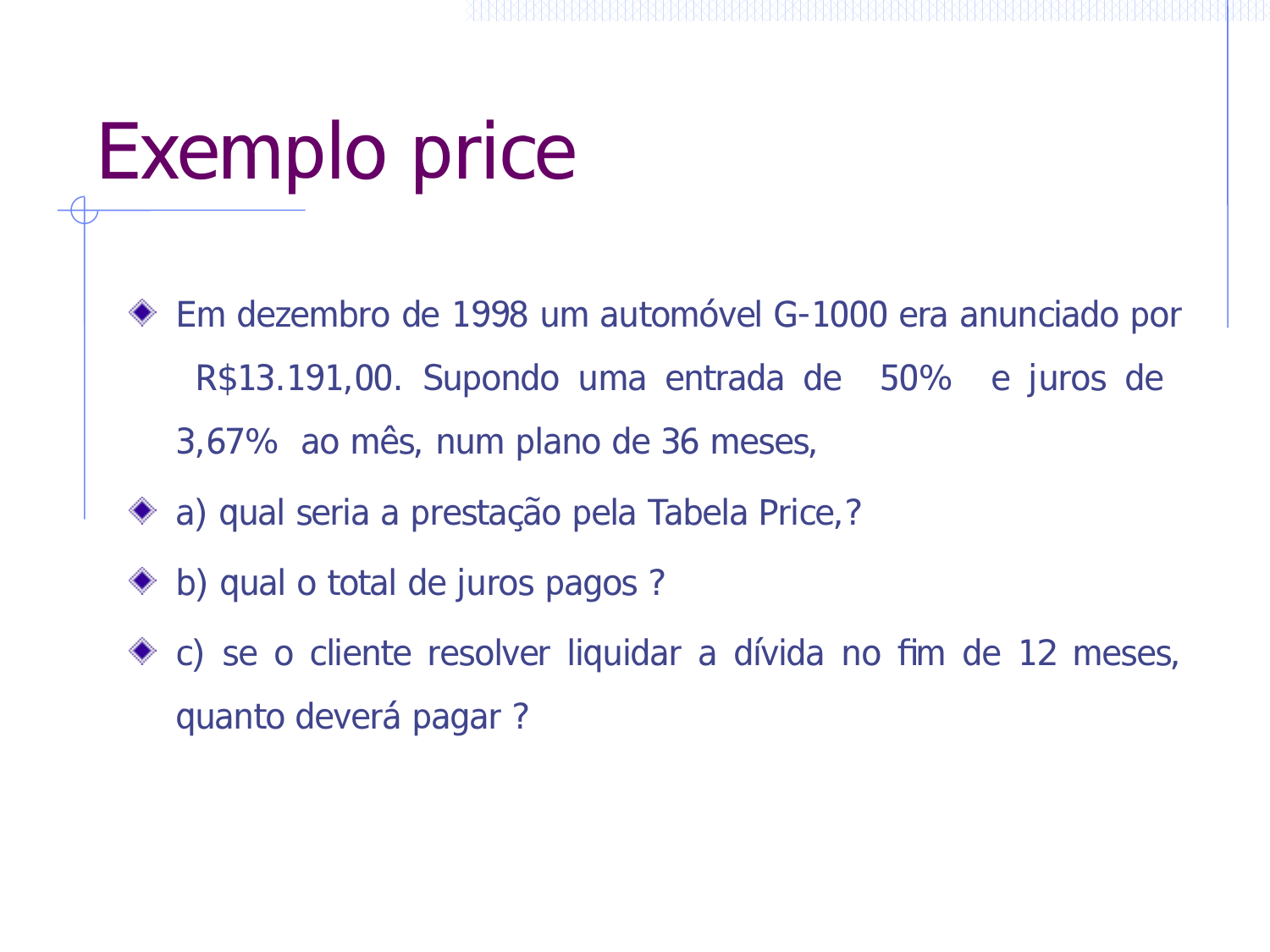

# Exemplo price
Em dezembro de 1998 um automóvel G-1000 era anunciado por  R$13.191,00. Supondo uma entrada de  50%  e juros de  3,67%  ao mês, num plano de 36 meses,
a) qual seria a prestação pela Tabela Price,?
b) qual o total de juros pagos ?
c) se o cliente resolver liquidar a dívida no fim de 12 meses, quanto deverá pagar ?